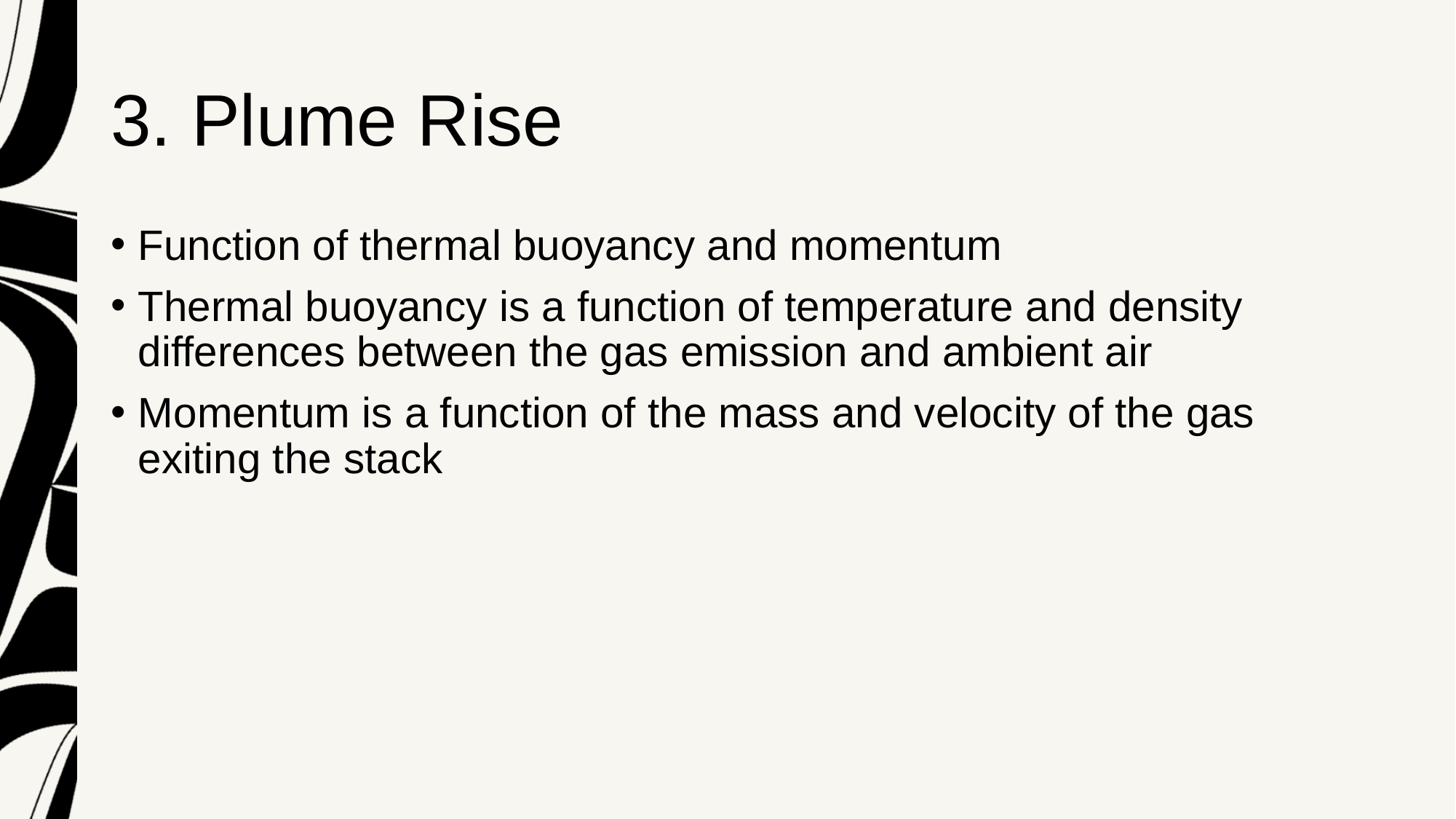

# 3. Plume Rise
Function of thermal buoyancy and momentum
Thermal buoyancy is a function of temperature and density differences between the gas emission and ambient air
Momentum is a function of the mass and velocity of the gas exiting the stack